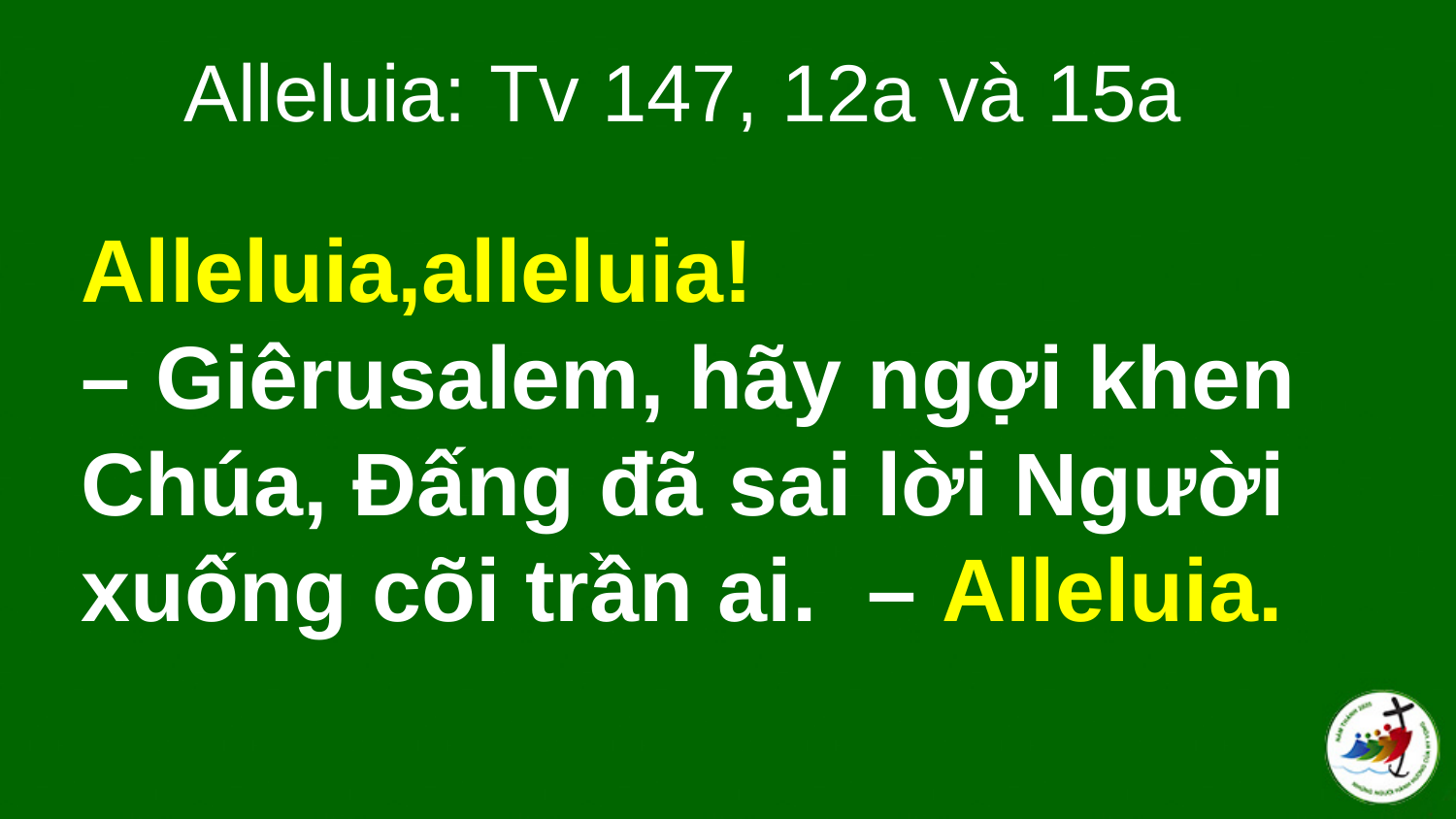

Alleluia: Tv 147, 12a và 15a
# Alleluia,alleluia! – Giêrusalem, hãy ngợi khen Chúa, Ðấng đã sai lời Người xuống cõi trần ai.  – Alleluia.